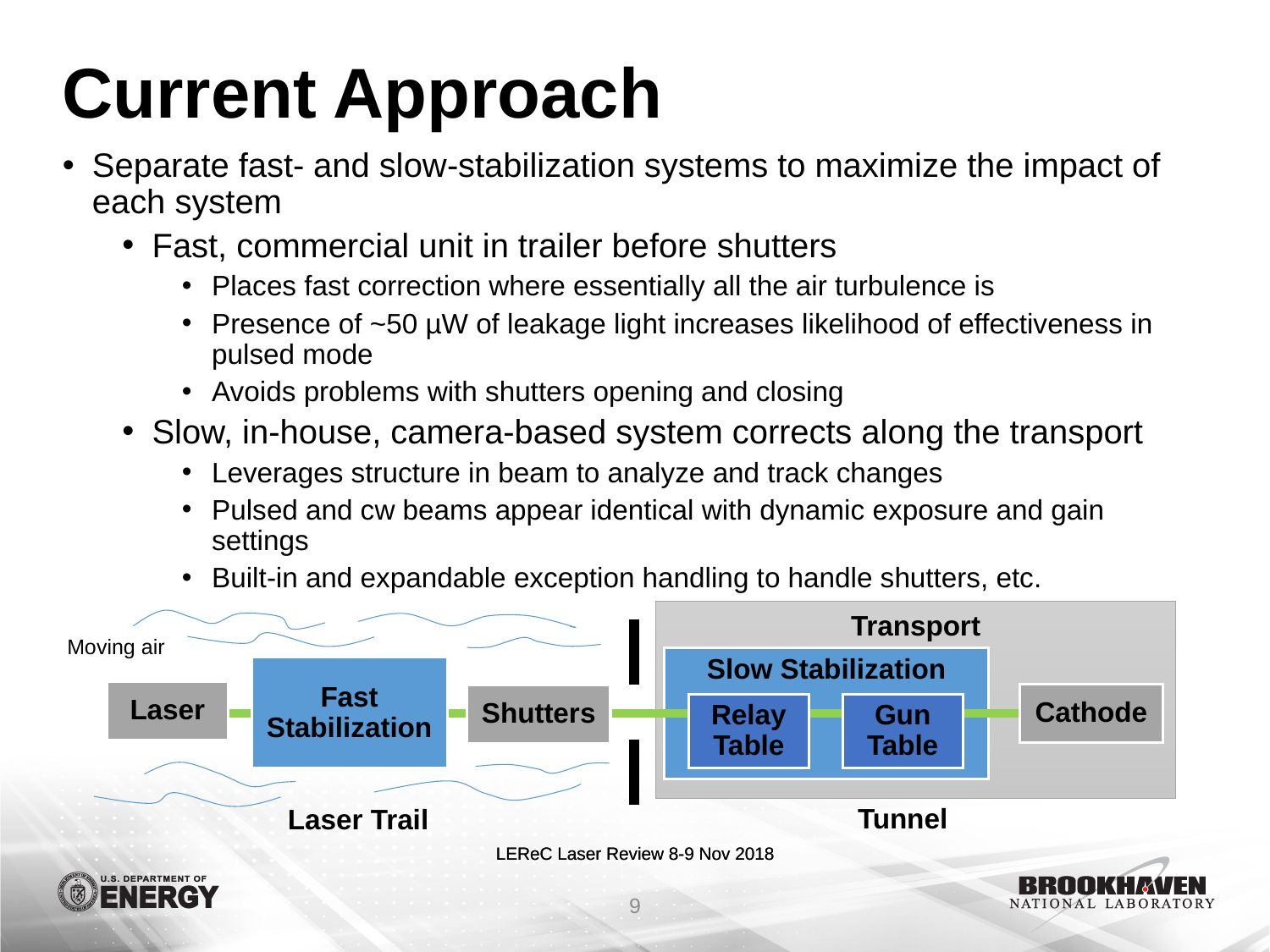

# Current Approach
Separate fast- and slow-stabilization systems to maximize the impact of each system
Fast, commercial unit in trailer before shutters
Places fast correction where essentially all the air turbulence is
Presence of ~50 µW of leakage light increases likelihood of effectiveness in pulsed mode
Avoids problems with shutters opening and closing
Slow, in-house, camera-based system corrects along the transport
Leverages structure in beam to analyze and track changes
Pulsed and cw beams appear identical with dynamic exposure and gain settings
Built-in and expandable exception handling to handle shutters, etc.
Transport

Moving air

Slow Stabilization
Fast Stabilization
Laser
Cathode
Shutters
Relay Table
Gun Table

Tunnel
Laser Trail
9